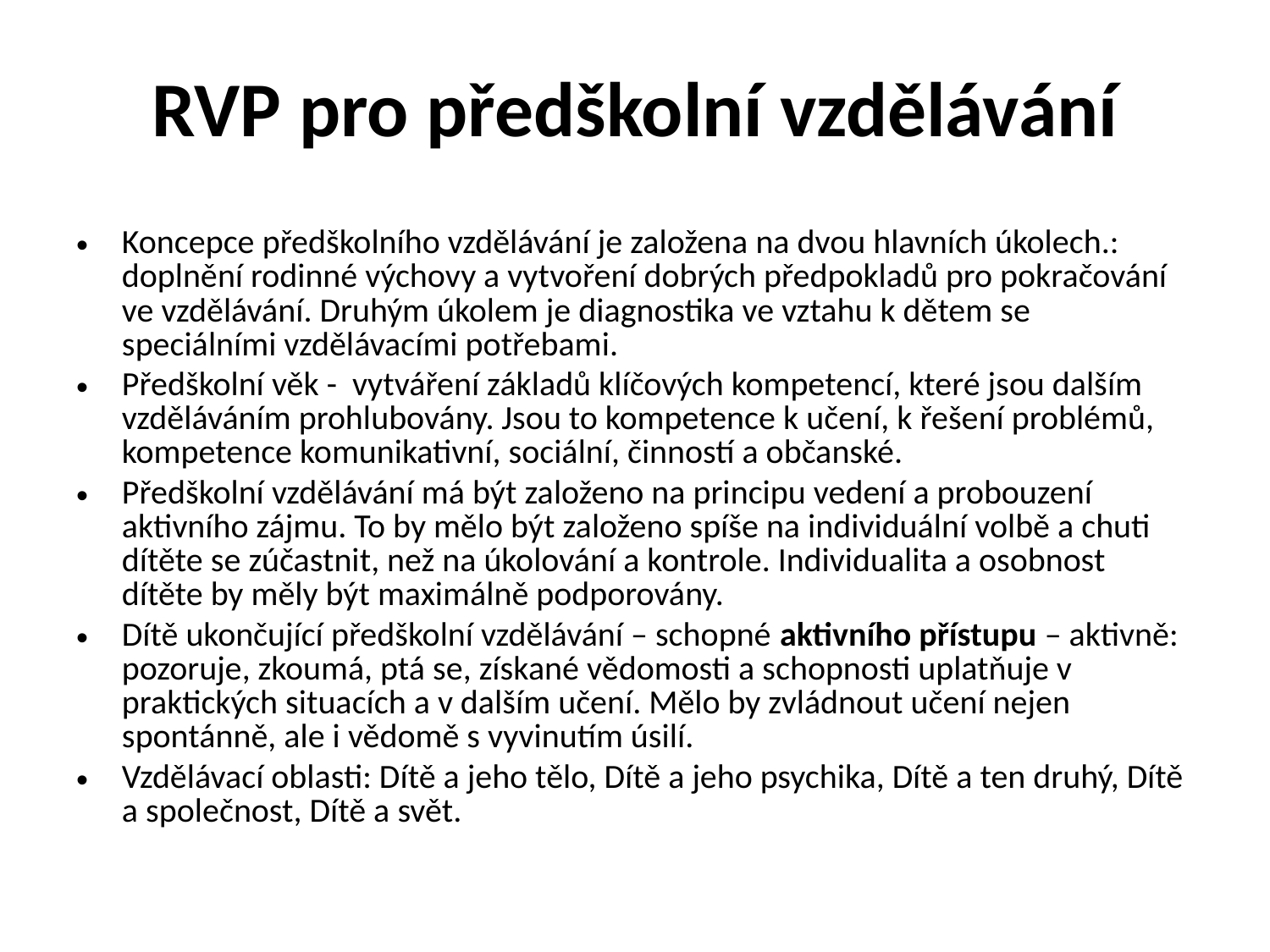

# RVP pro předškolní vzdělávání
Koncepce předškolního vzdělávání je založena na dvou hlavních úkolech.: doplnění rodinné výchovy a vytvoření dobrých předpokladů pro pokračování ve vzdělávání. Druhým úkolem je diagnostika ve vztahu k dětem se speciálními vzdělávacími potřebami.
Předškolní věk -  vytváření základů klíčových kompetencí, které jsou dalším vzděláváním prohlubovány. Jsou to kompetence k učení, k řešení problémů, kompetence komunikativní, sociální, činností a občanské.
Předškolní vzdělávání má být založeno na principu vedení a probouzení aktivního zájmu. To by mělo být založeno spíše na individuální volbě a chuti dítěte se zúčastnit, než na úkolování a kontrole. Individualita a osobnost dítěte by měly být maximálně podporovány.
Dítě ukončující předškolní vzdělávání – schopné aktivního přístupu – aktivně: pozoruje, zkoumá, ptá se, získané vědomosti a schopnosti uplatňuje v praktických situacích a v dalším učení. Mělo by zvládnout učení nejen spontánně, ale i vědomě s vyvinutím úsilí.
Vzdělávací oblasti: Dítě a jeho tělo, Dítě a jeho psychika, Dítě a ten druhý, Dítě a společnost, Dítě a svět.